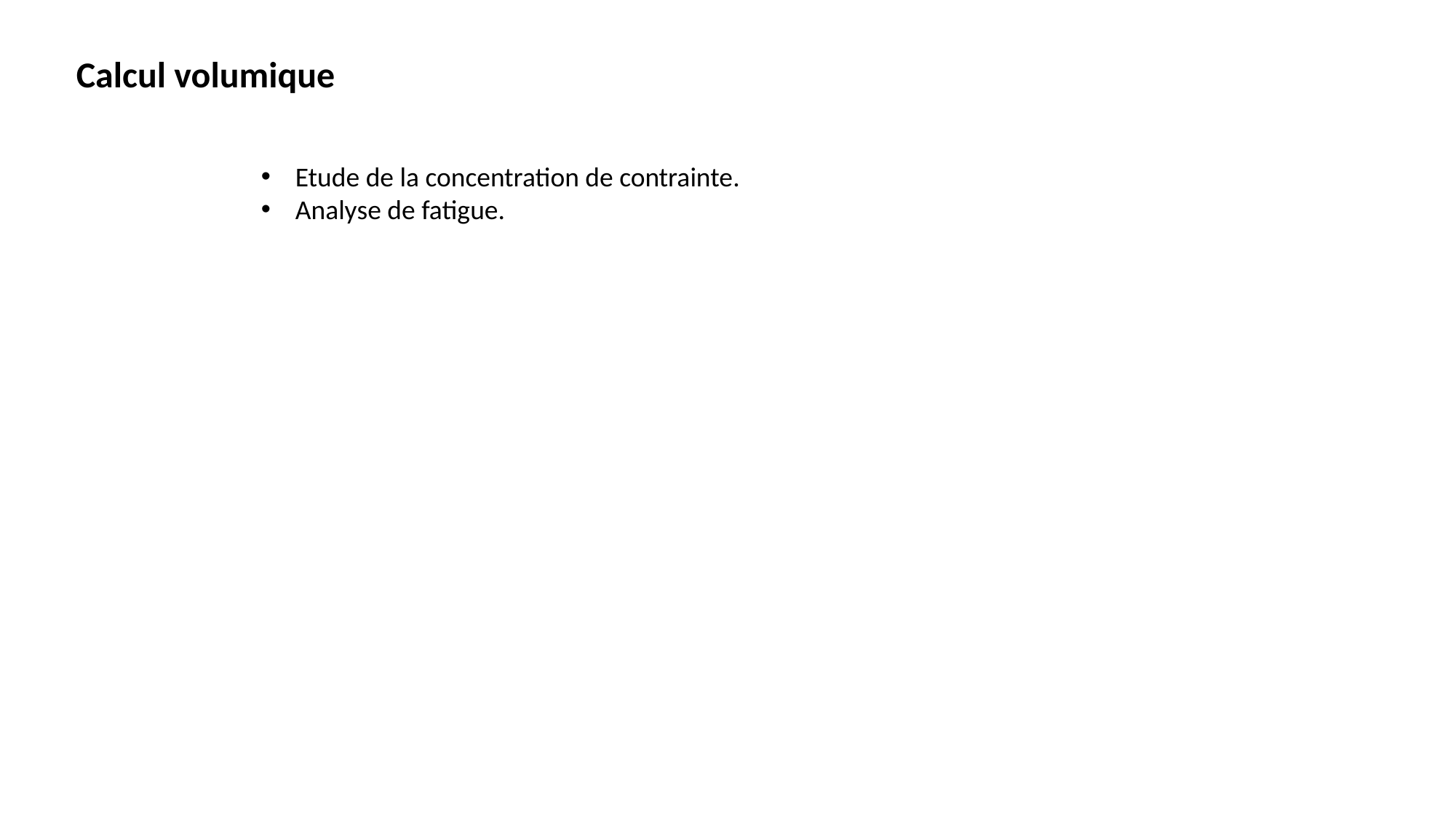

Calcul volumique
Etude de la concentration de contrainte.
Analyse de fatigue.